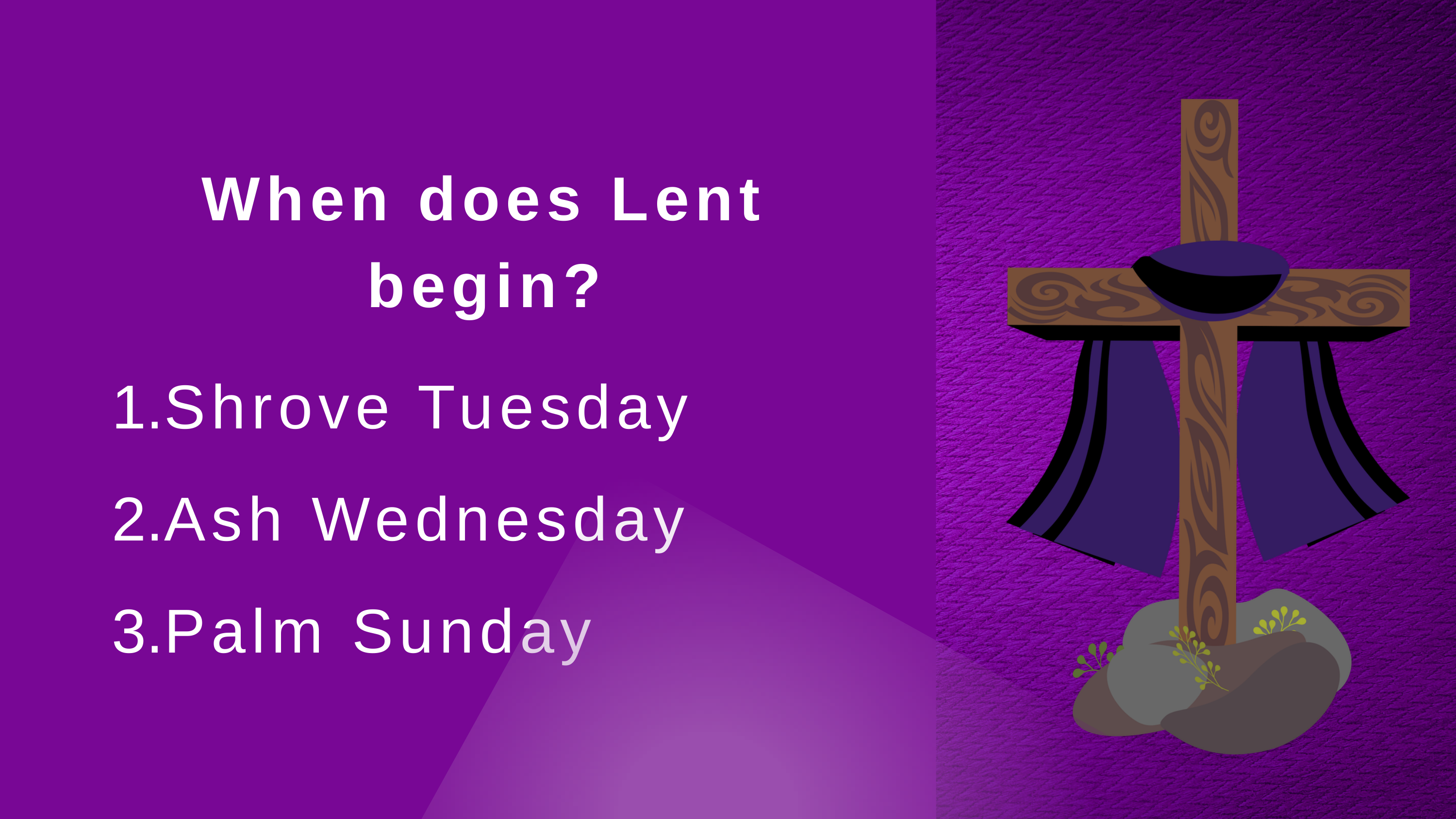

When does Lent begin?
Shrove Tuesday
Ash Wednesday
Palm Sunday